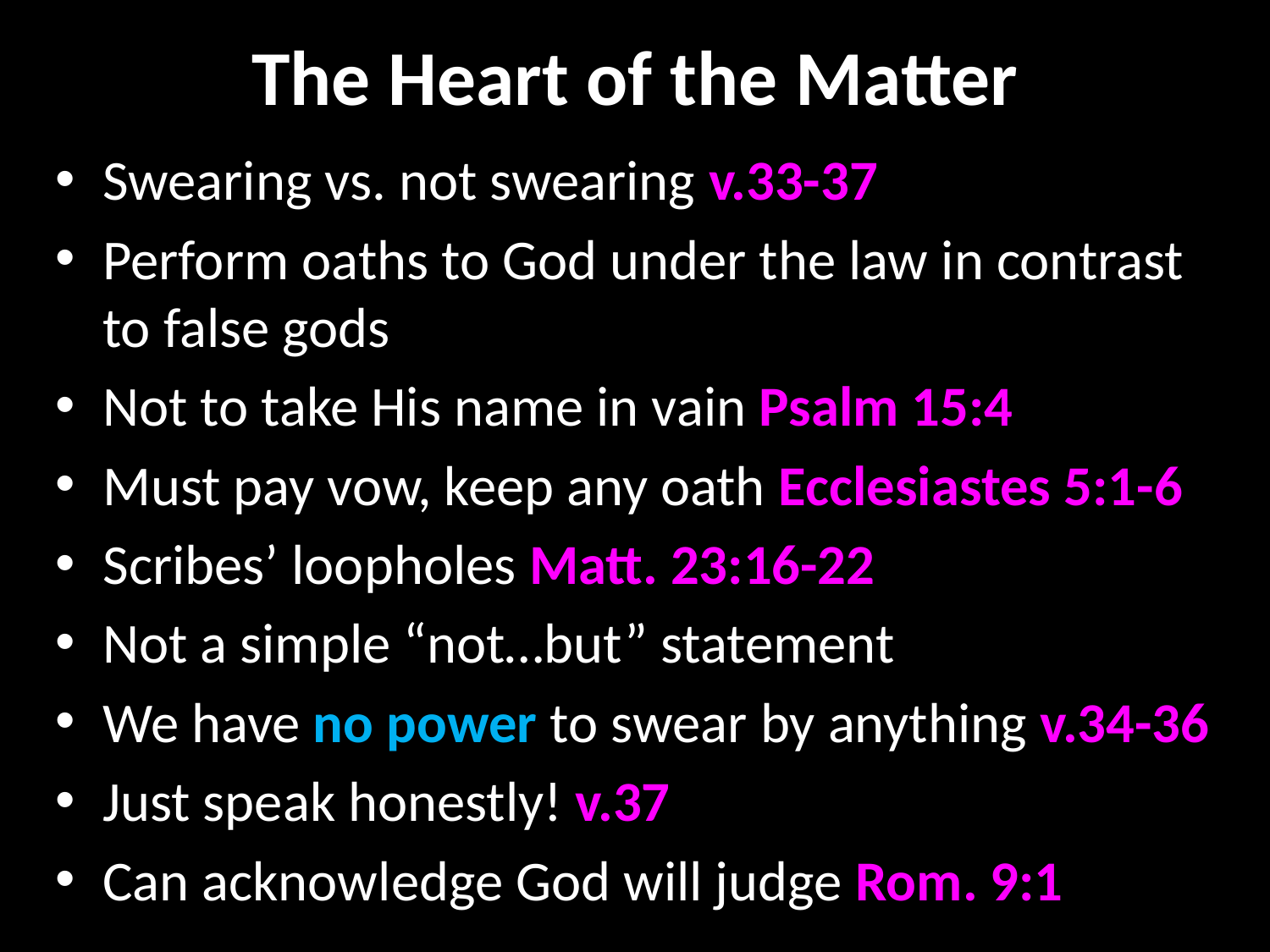

# The Heart of the Matter
Swearing vs. not swearing v.33-37
Perform oaths to God under the law in contrast to false gods
Not to take His name in vain Psalm 15:4
Must pay vow, keep any oath Ecclesiastes 5:1-6
Scribes’ loopholes Matt. 23:16-22
Not a simple “not…but” statement
We have no power to swear by anything v.34-36
Just speak honestly! v.37
Can acknowledge God will judge Rom. 9:1